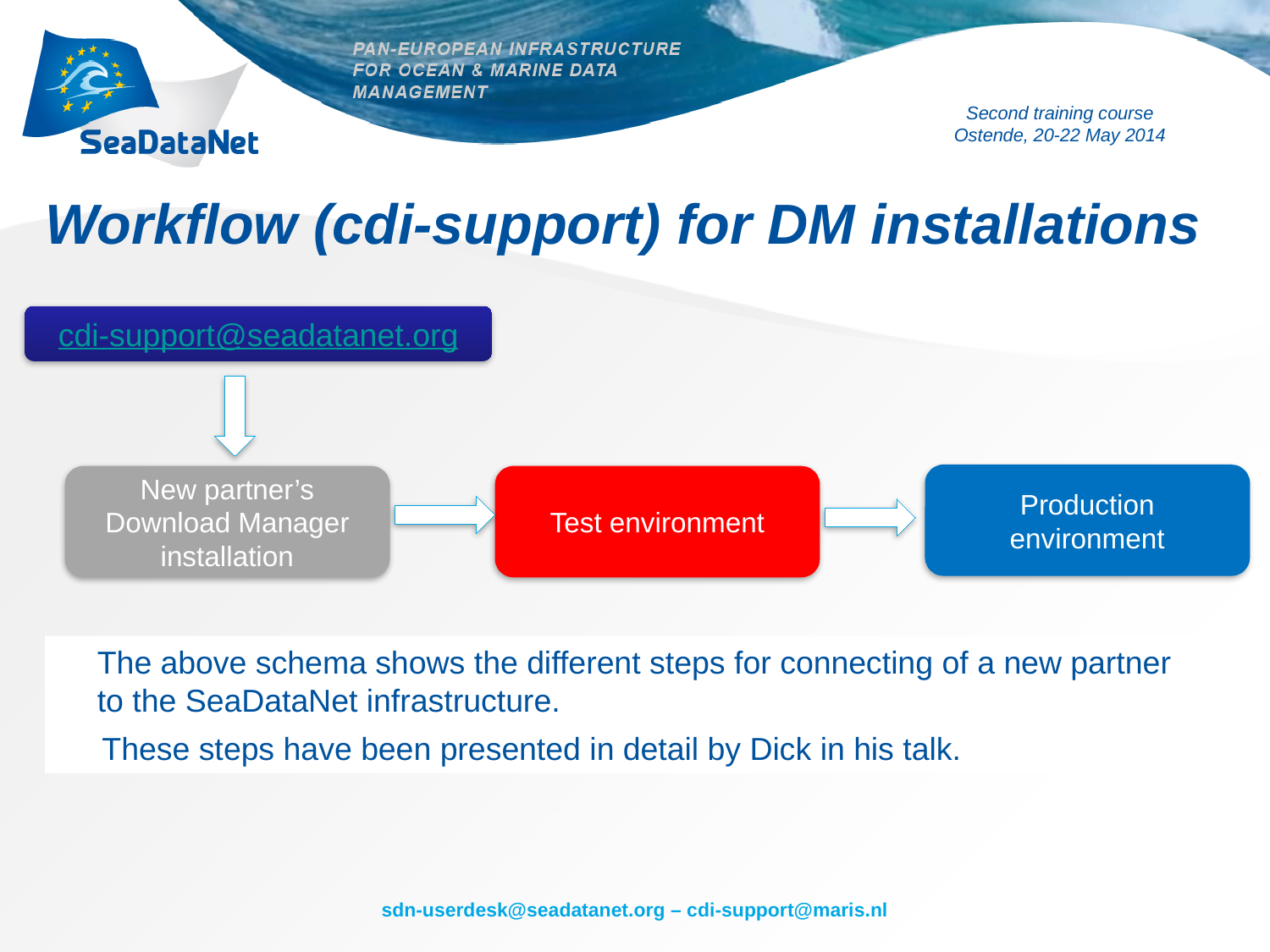

# Workflow (cdi-support) for DM installations
cdi-support@seadatanet.org

Production environment
New partner’s Download Manager installation
Test environment

	The above schema shows the different steps for connecting of a new partner to the SeaDataNet infrastructure.
     These steps have been presented in detail by Dick in his talk.